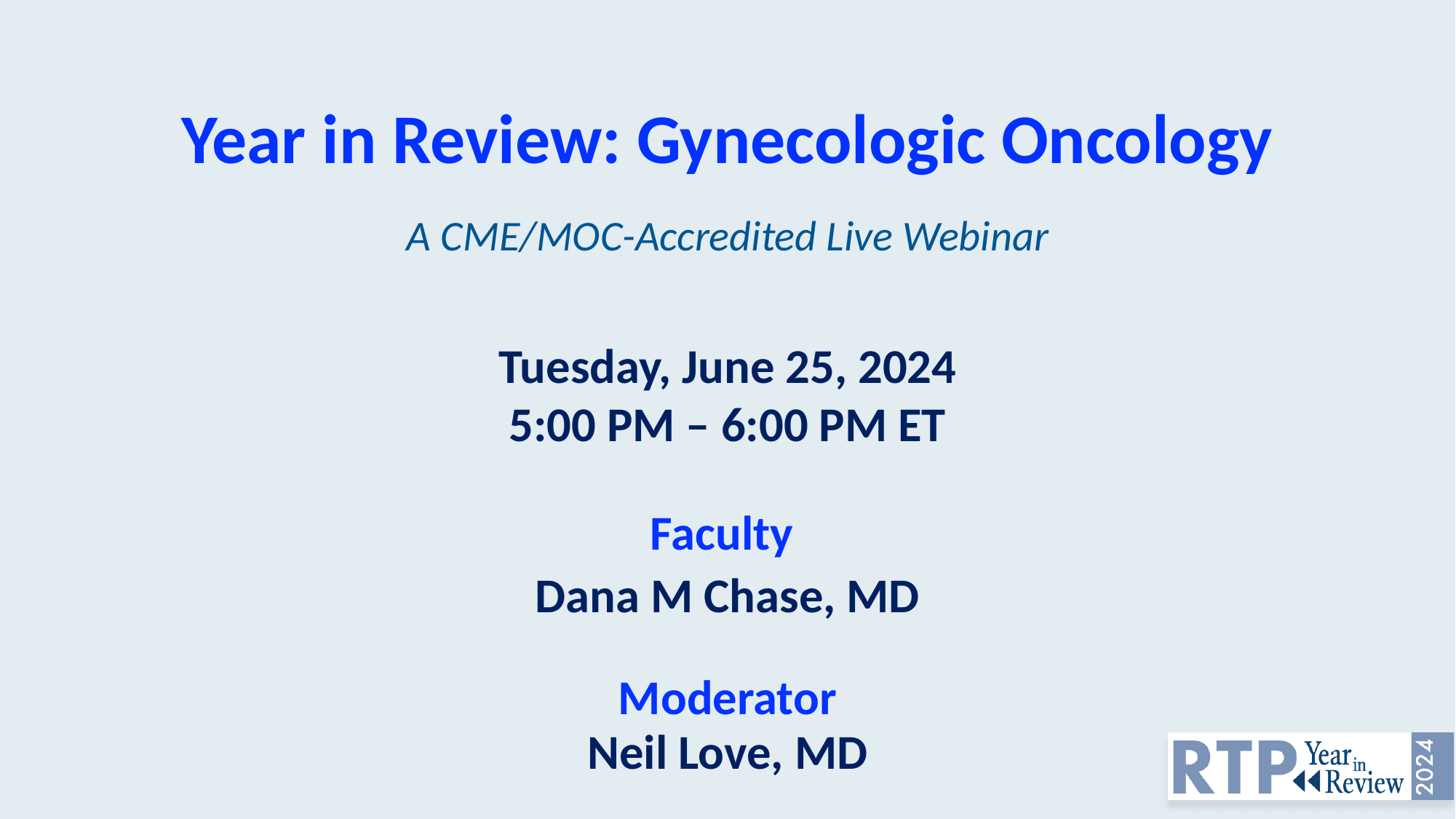

# Year in Review: Gynecologic Oncology A CME/MOC-Accredited Live Webinar
Tuesday, June 25, 2024
5:00 PM – 6:00 PM ET
Faculty
Dana M Chase, MD
Moderator
Neil Love, MD